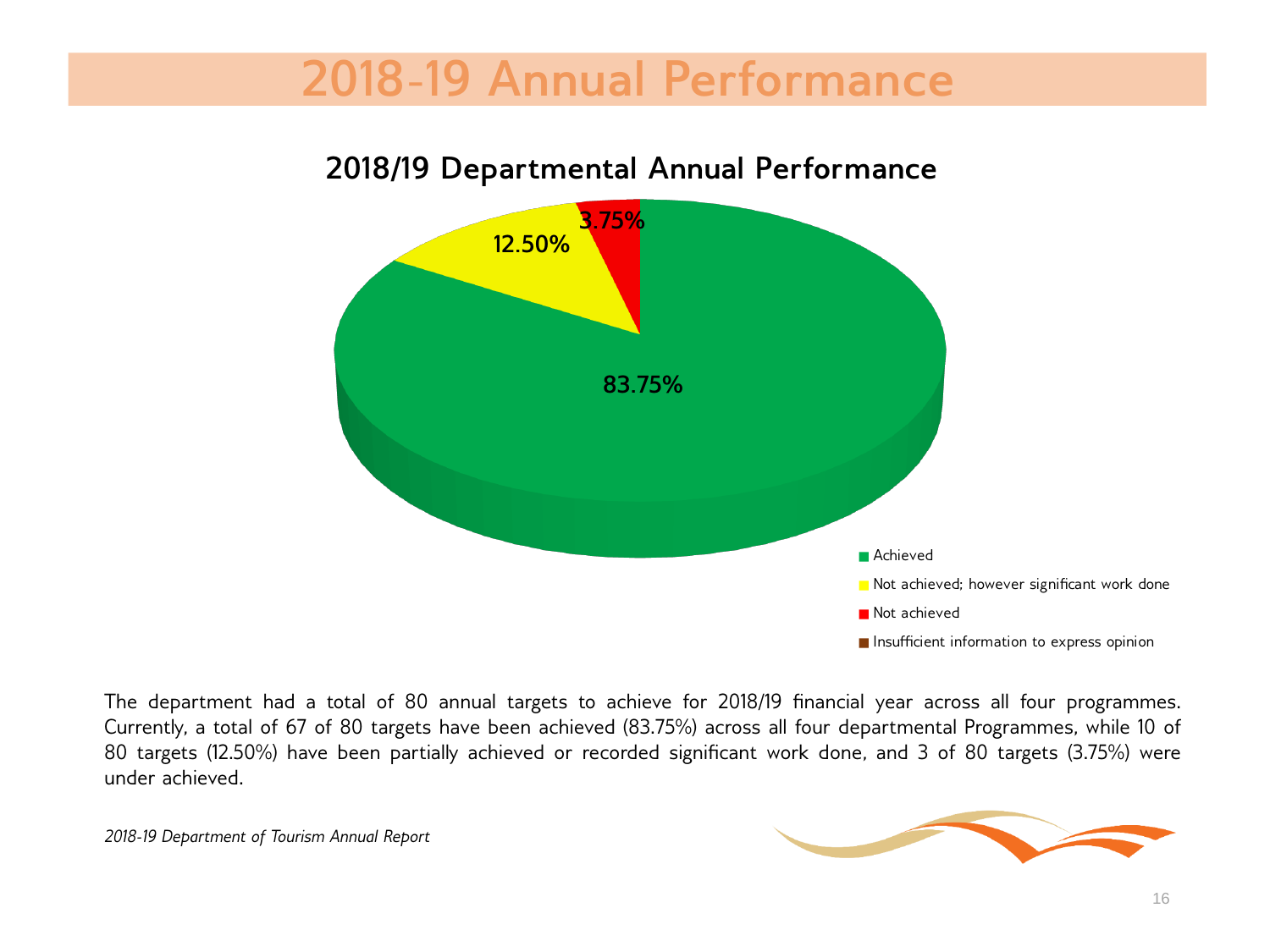

# 2018-19 Annual Performance

[unsupported chart]

The department had a total of 80 annual targets to achieve for 2018/19 financial year across all four programmes. Currently, a total of 67 of 80 targets have been achieved (83.75%) across all four departmental Programmes, while 10 of 80 targets (12.50%) have been partially achieved or recorded significant work done, and 3 of 80 targets (3.75%) were under achieved.
2018-19 Department of Tourism Annual Report
16